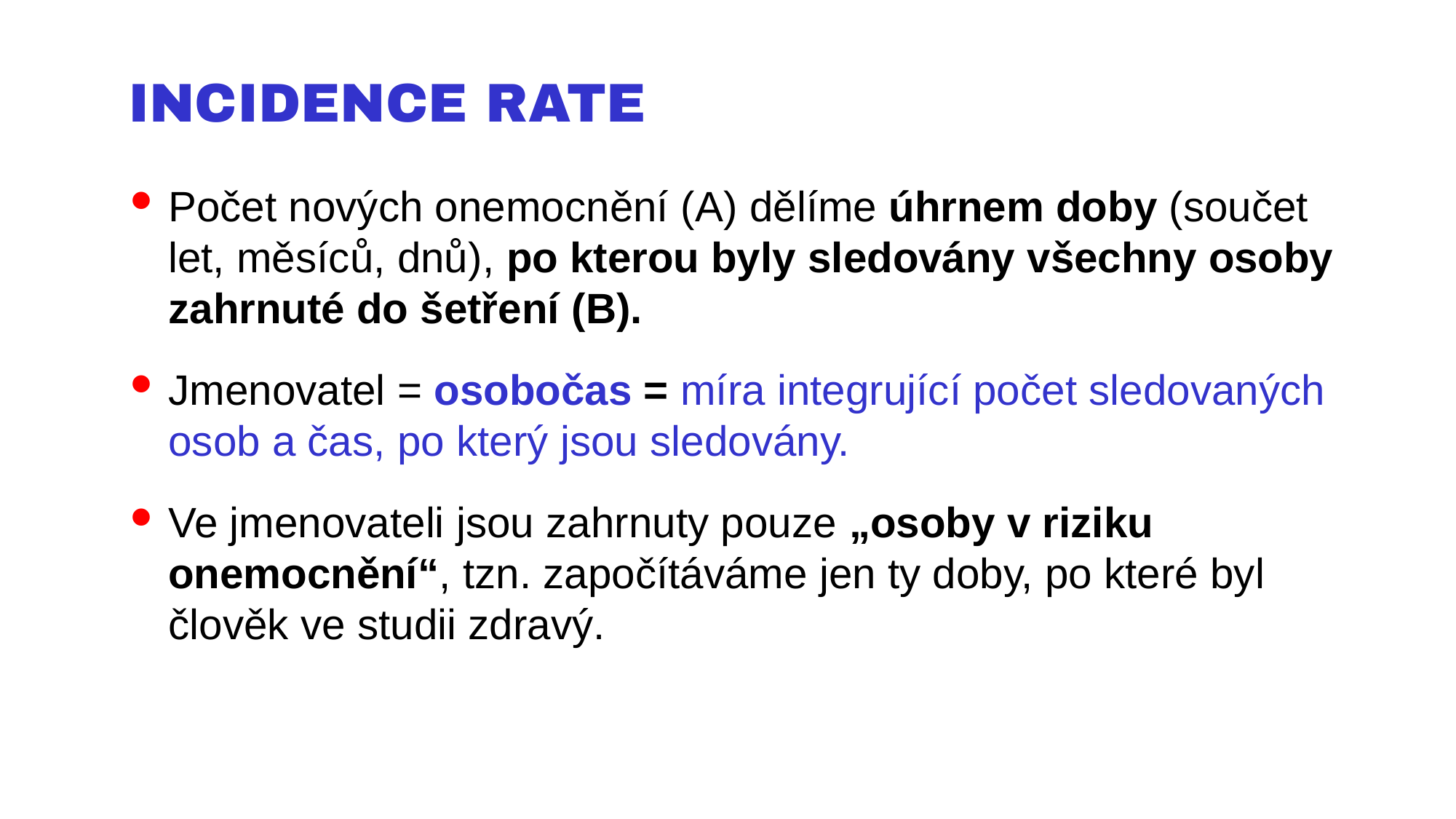

Incidence rate

Počet nových onemocnění (A) dělíme úhrnem doby (součet let, měsíců, dnů), po kterou byly sledovány všechny osoby zahrnuté do šetření (B).
Jmenovatel = osobočas = míra integrující počet sledovaných osob a čas, po který jsou sledovány.
Ve jmenovateli jsou zahrnuty pouze „osoby v riziku onemocnění“, tzn. započítáváme jen ty doby, po které byl člověk ve studii zdravý.